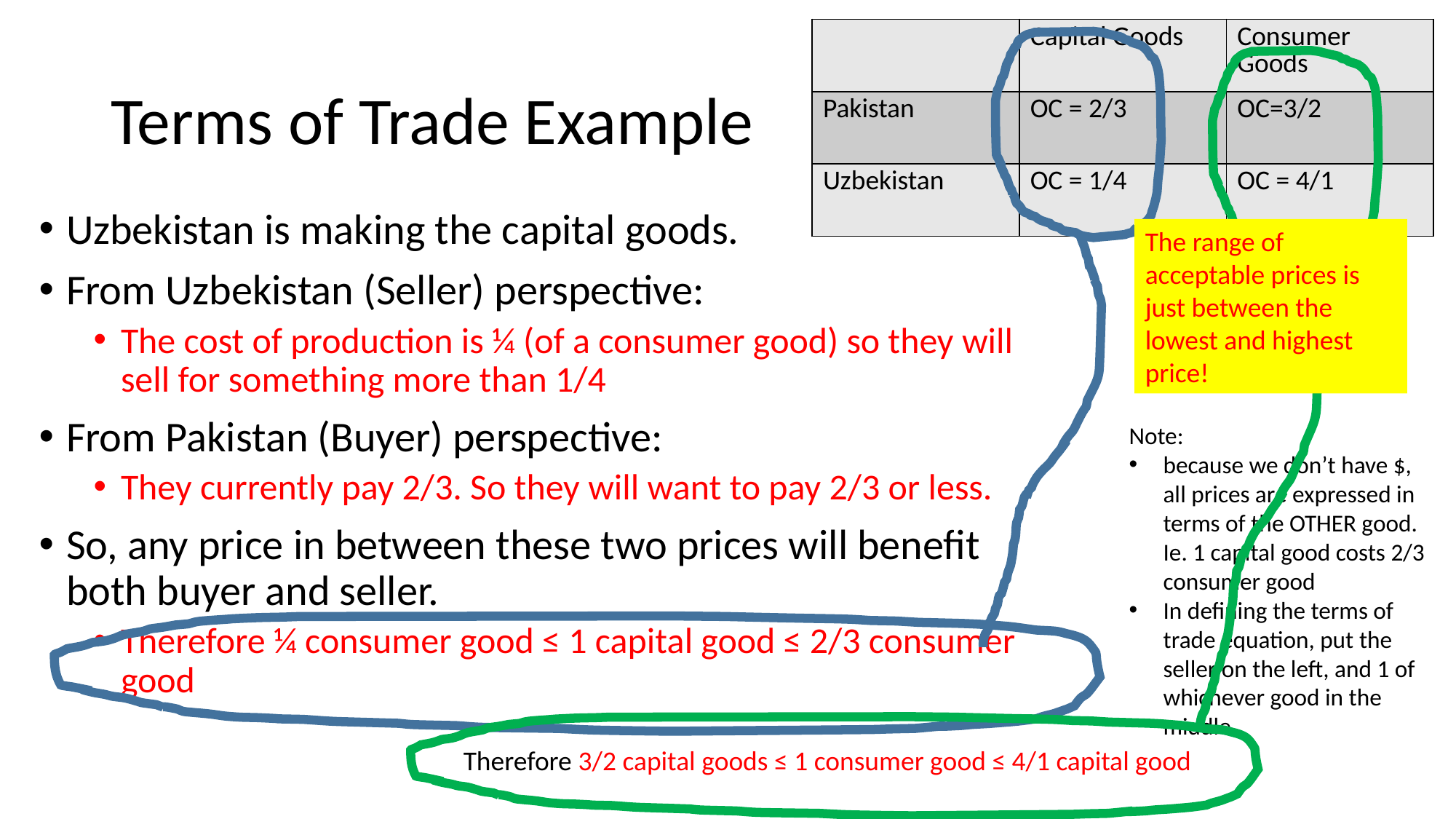

|  | Capital Goods | Consumer Goods |
| --- | --- | --- |
| Pakistan | OC = 2/3 | OC=3/2 |
| Uzbekistan | OC = 1/4 | OC = 4/1 |

# Terms of Trade Example

Uzbekistan is making the capital goods.
From Uzbekistan (Seller) perspective:
The cost of production is ¼ (of a consumer good) so they will sell for something more than 1/4
From Pakistan (Buyer) perspective:
They currently pay 2/3. So they will want to pay 2/3 or less.
So, any price in between these two prices will benefit both buyer and seller.
Therefore ¼ consumer good ≤ 1 capital good ≤ 2/3 consumer good

The range of acceptable prices is just between the lowest and highest price!

Note:
because we don’t have $, all prices are expressed in terms of the OTHER good. Ie. 1 capital good costs 2/3 consumer good
In defining the terms of trade equation, put the seller on the left, and 1 of whichever good in the middle

Therefore 3/2 capital goods ≤ 1 consumer good ≤ 4/1 capital good